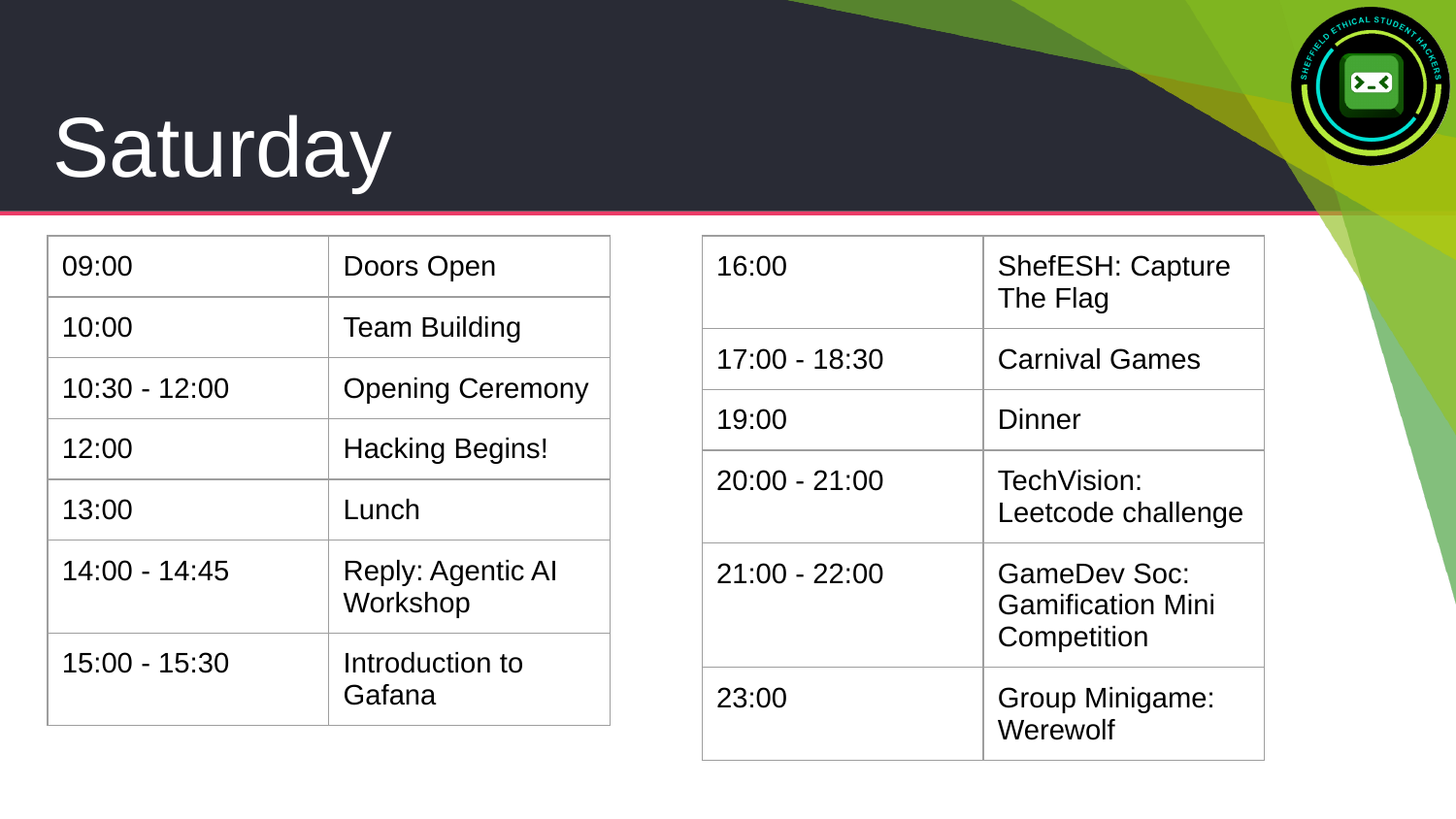

# Saturday
| 09:00 | Doors Open |
| --- | --- |
| 10:00 | Team Building |
| 10:30 - 12:00 | Opening Ceremony |
| 12:00 | Hacking Begins! |
| 13:00 | Lunch |
| 14:00 - 14:45 | Reply: Agentic AI Workshop |
| 15:00 - 15:30 | Introduction to Gafana |
| 16:00 | ShefESH: Capture The Flag |
| --- | --- |
| 17:00 - 18:30 | Carnival Games |
| 19:00 | Dinner |
| 20:00 - 21:00 | TechVision: Leetcode challenge |
| 21:00 - 22:00 | GameDev Soc: Gamification Mini Competition |
| 23:00 | Group Minigame: Werewolf |